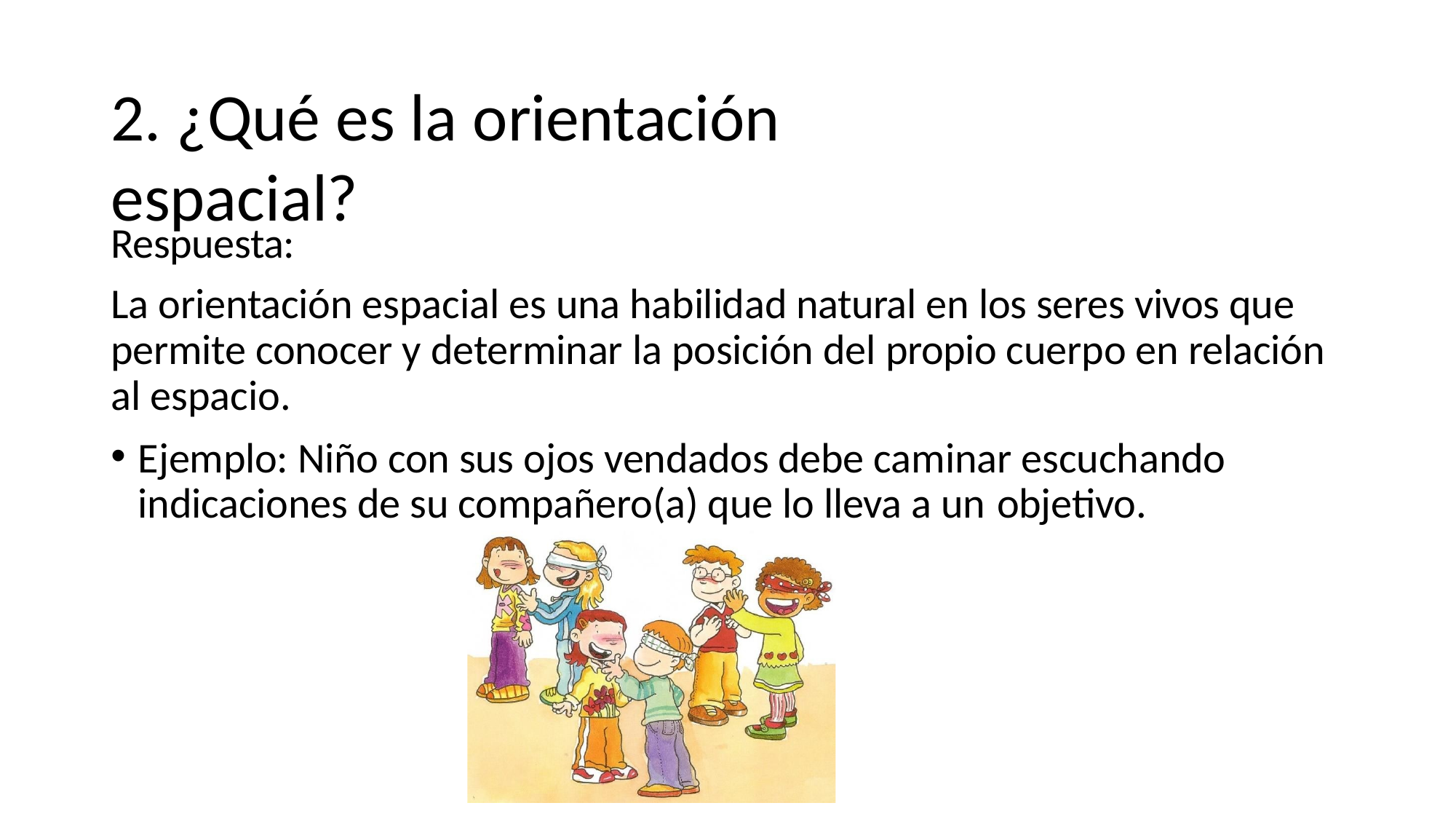

# 2. ¿Qué es la orientación espacial?
Respuesta:
La orientación espacial es una habilidad natural en los seres vivos que  permite conocer y determinar la posición del propio cuerpo en relación  al espacio.
Ejemplo: Niño con sus ojos vendados debe caminar escuchando  indicaciones de su compañero(a) que lo lleva a un objetivo.